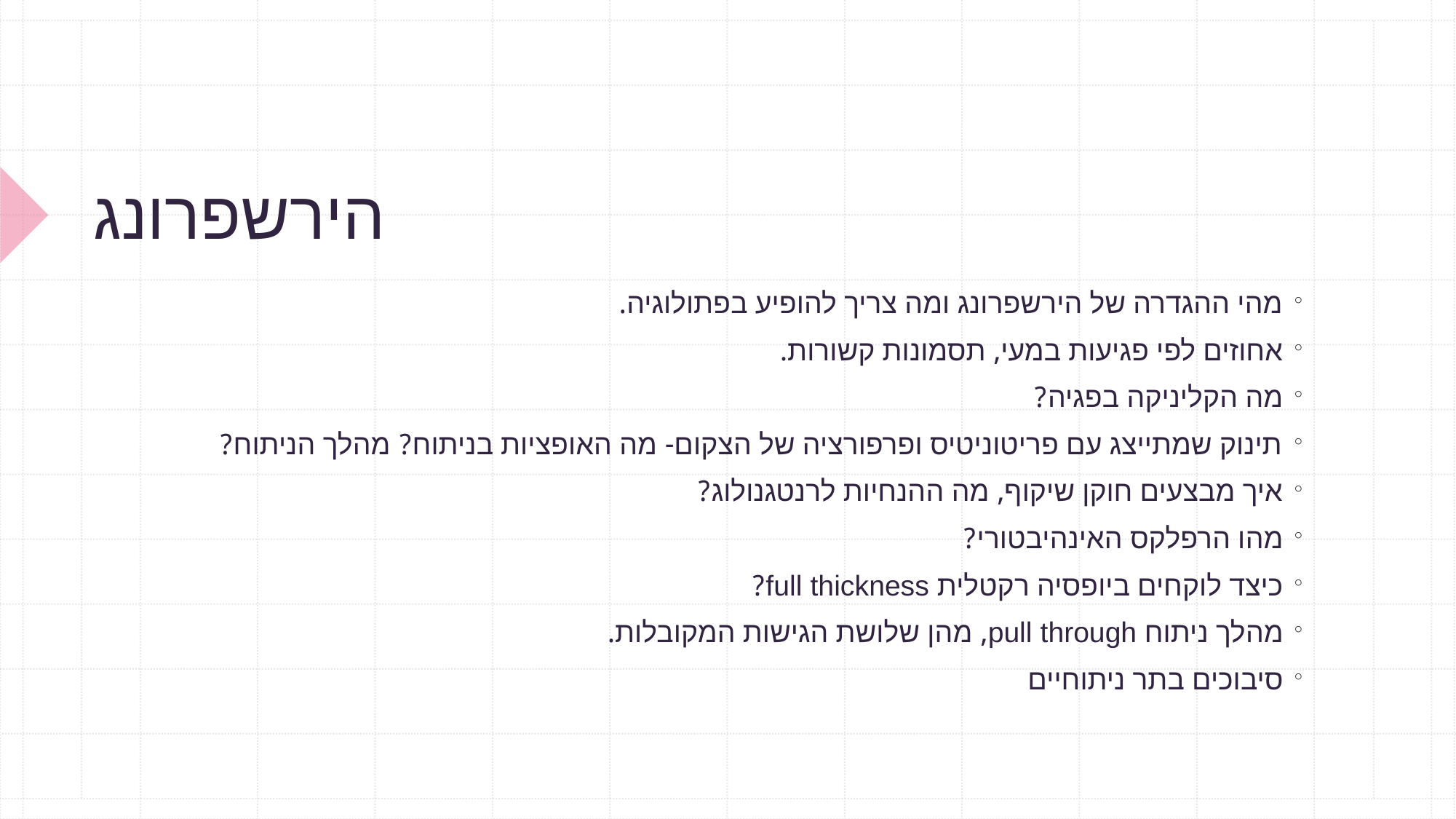

# הירשפרונג
מהי ההגדרה של הירשפרונג ומה צריך להופיע בפתולוגיה.
אחוזים לפי פגיעות במעי, תסמונות קשורות.
מה הקליניקה בפגיה?
תינוק שמתייצג עם פריטוניטיס ופרפורציה של הצקום- מה האופציות בניתוח? מהלך הניתוח?
איך מבצעים חוקן שיקוף, מה ההנחיות לרנטגנולוג?
מהו הרפלקס האינהיבטורי?
כיצד לוקחים ביופסיה רקטלית full thickness?
מהלך ניתוח pull through, מהן שלושת הגישות המקובלות.
סיבוכים בתר ניתוחיים